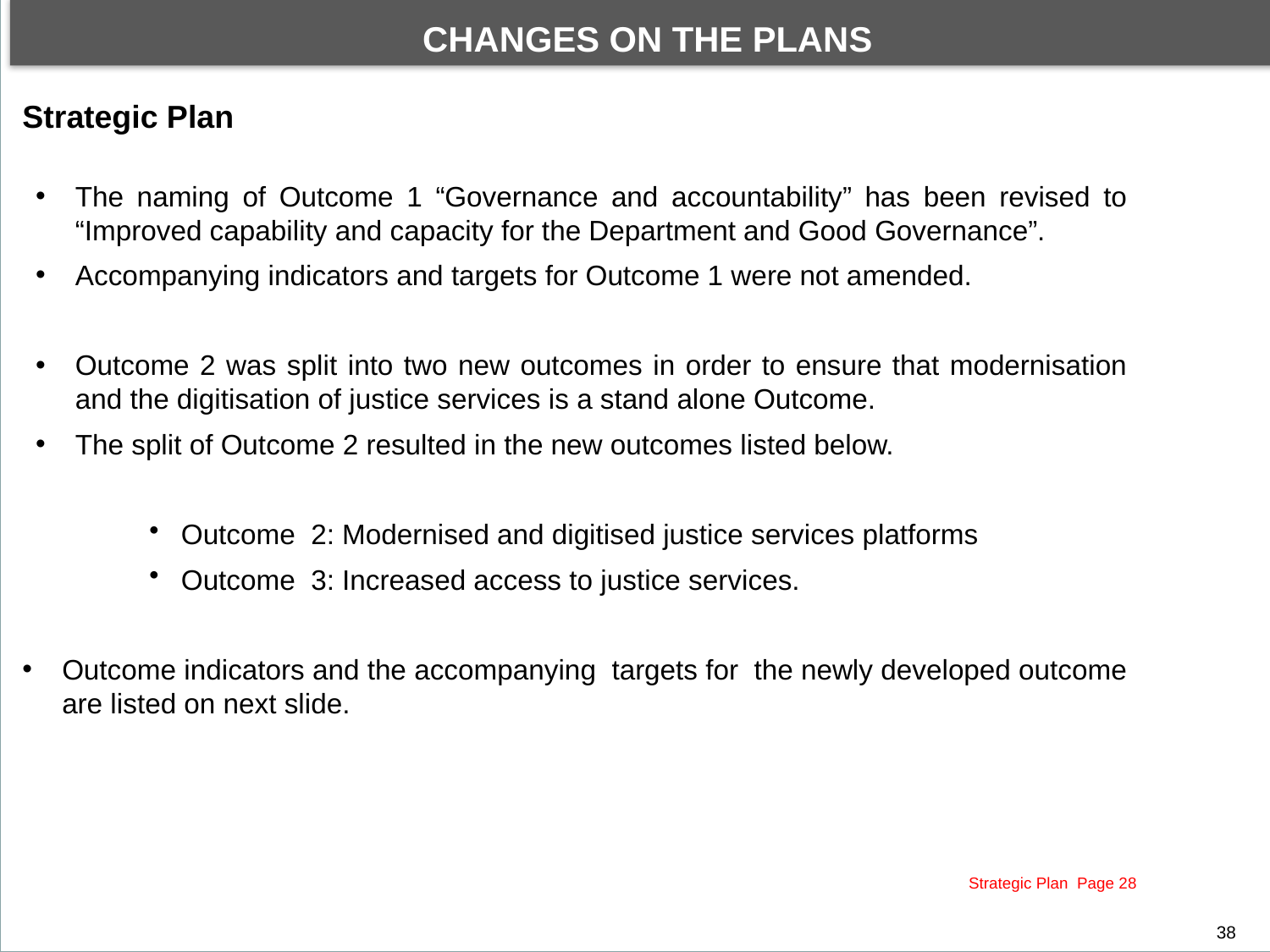

CHANGES ON THE PLANS
By the end of financial year under review, the Department achieved 57 out of 112 planned targets. This performance translated to 51% of the targets achieved.
DEPARTMENTAL PERFORMANCE: PROGRAMME 1
Strategic Plan

The naming of Outcome 1 “Governance and accountability” has been revised to “Improved capability and capacity for the Department and Good Governance”.
Accompanying indicators and targets for Outcome 1 were not amended.

Outcome 2 was split into two new outcomes in order to ensure that modernisation and the digitisation of justice services is a stand alone Outcome.
The split of Outcome 2 resulted in the new outcomes listed below.

Outcome  2: Modernised and digitised justice services platforms
Outcome  3: Increased access to justice services.

Outcome indicators and the accompanying  targets for  the newly developed outcome are listed on next slide.

38
Strategic Plan  Page 28
38